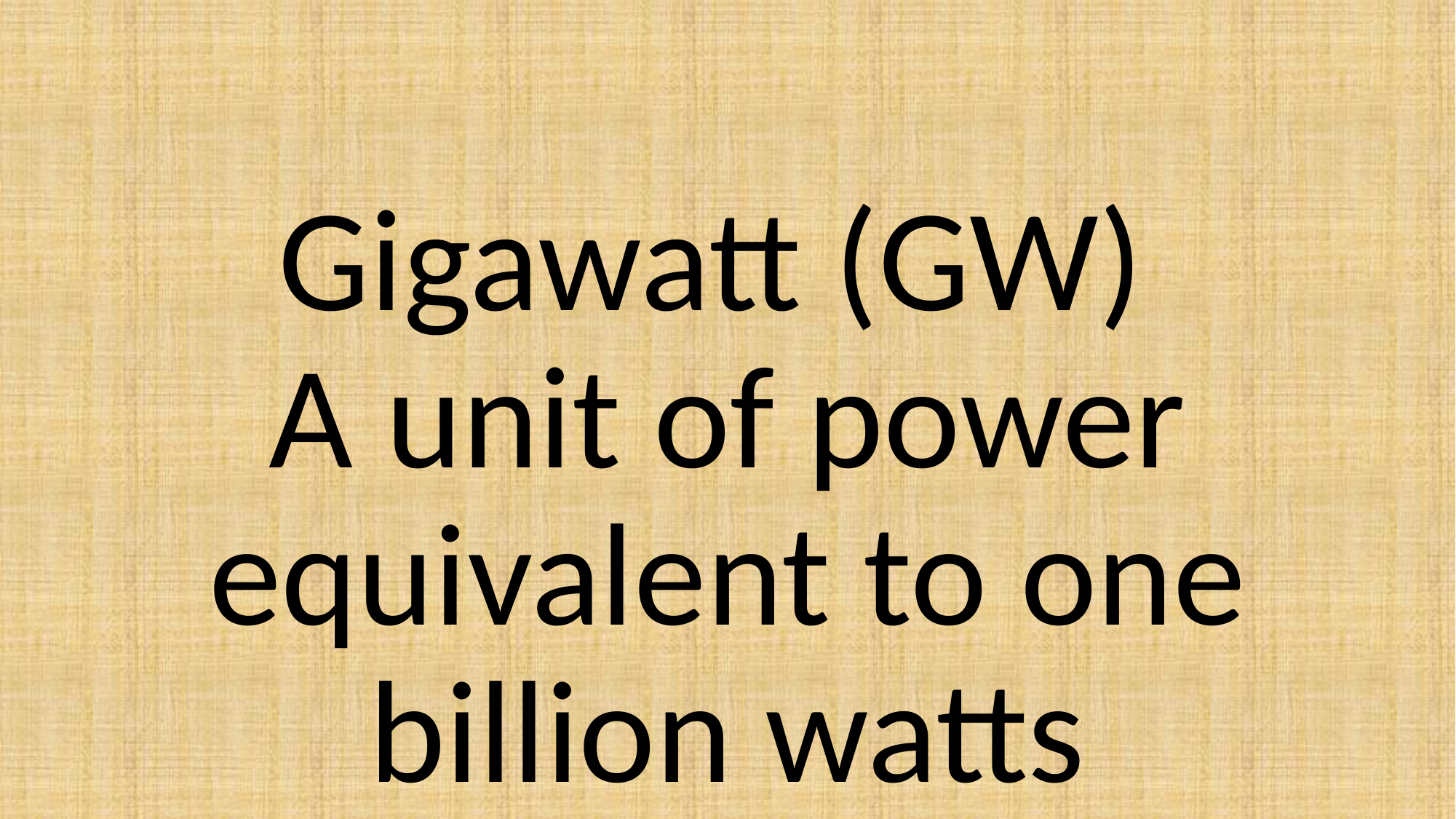

# Gigawatt (GW) A unit of power equivalent to one billion watts